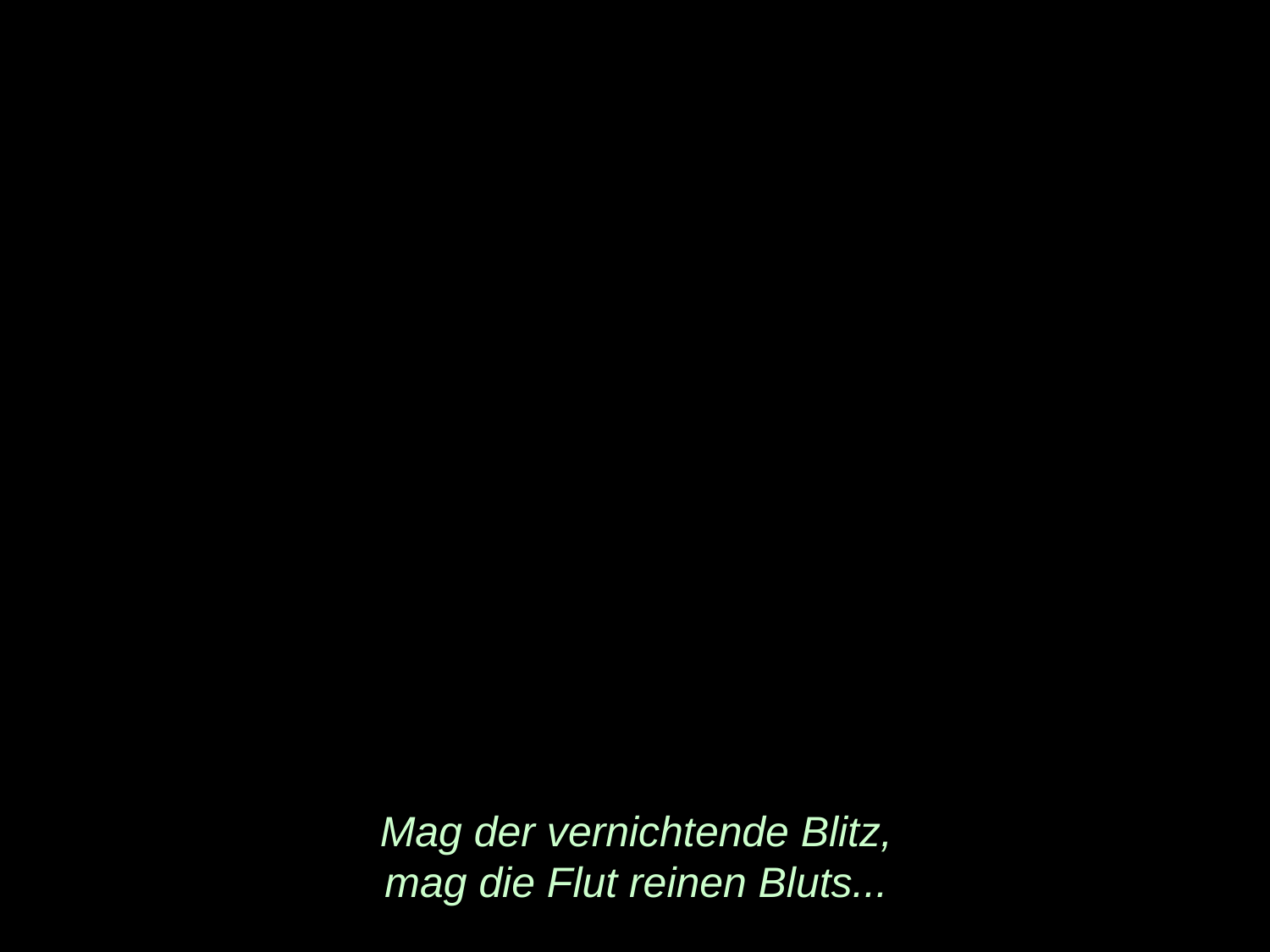

# Mag der vernichtende Blitz, mag die Flut reinen Bluts...